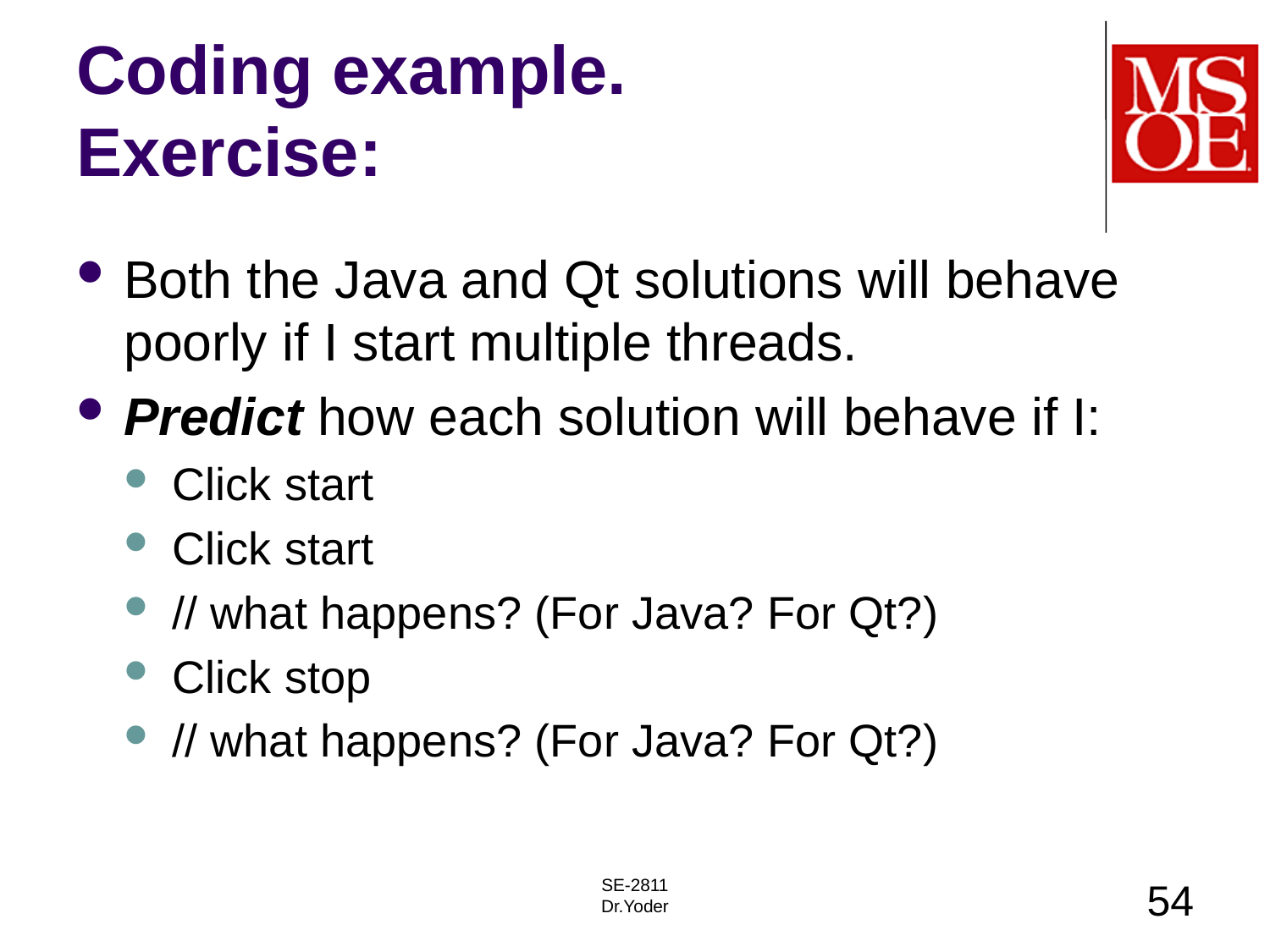

# Coding example. Exercise:
Both the Java and Qt solutions will behave poorly if I start multiple threads.
Predict how each solution will behave if I:
Click start
Click start
// what happens? (For Java? For Qt?)
Click stop
// what happens? (For Java? For Qt?)

SE-2811
Dr.Yoder
54